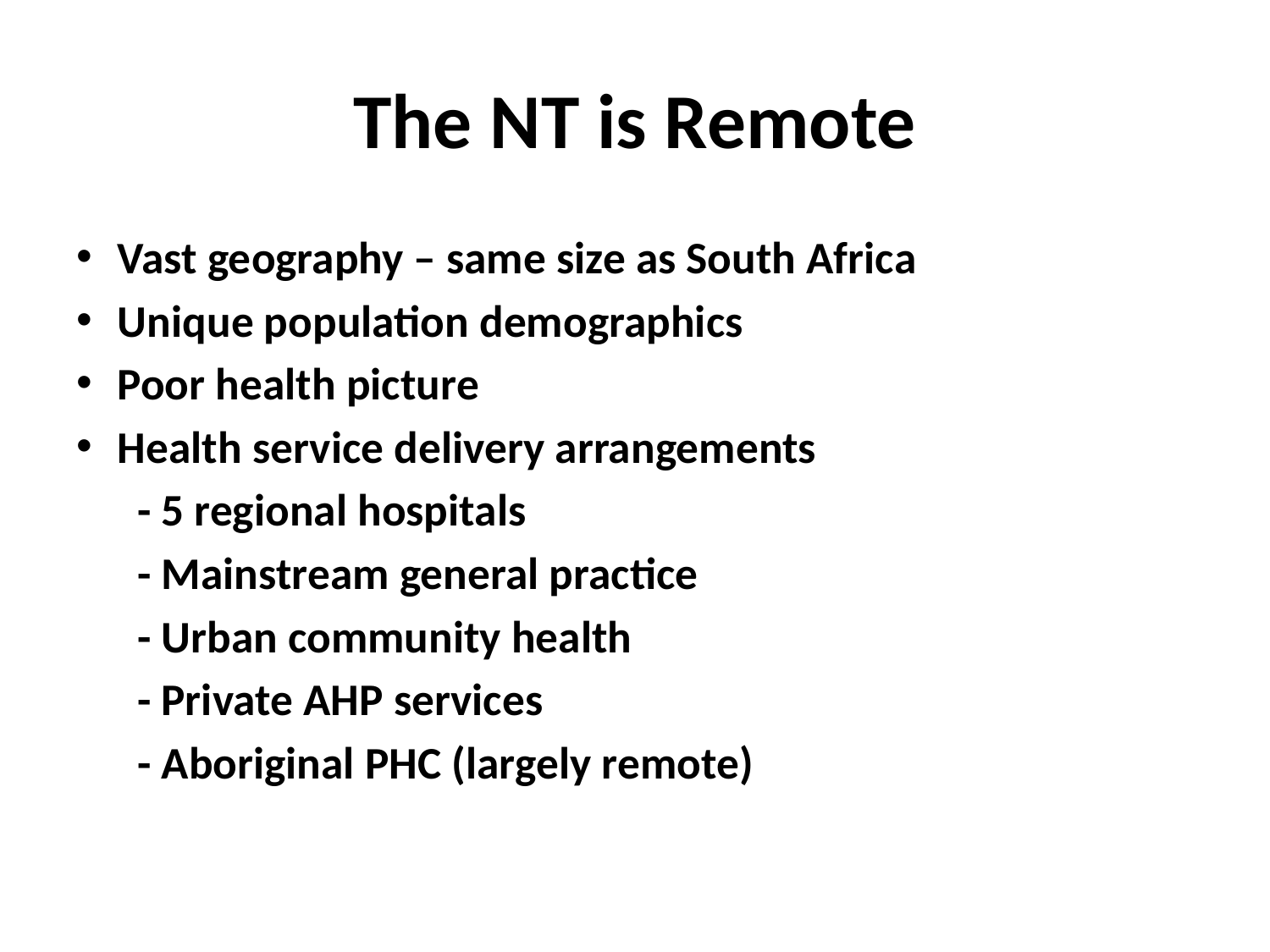

# The NT is Remote
Vast geography – same size as South Africa
Unique population demographics
Poor health picture
Health service delivery arrangements
      - 5 regional hospitals
      - Mainstream general practice
      - Urban community health
      - Private AHP services
      - Aboriginal PHC (largely remote)